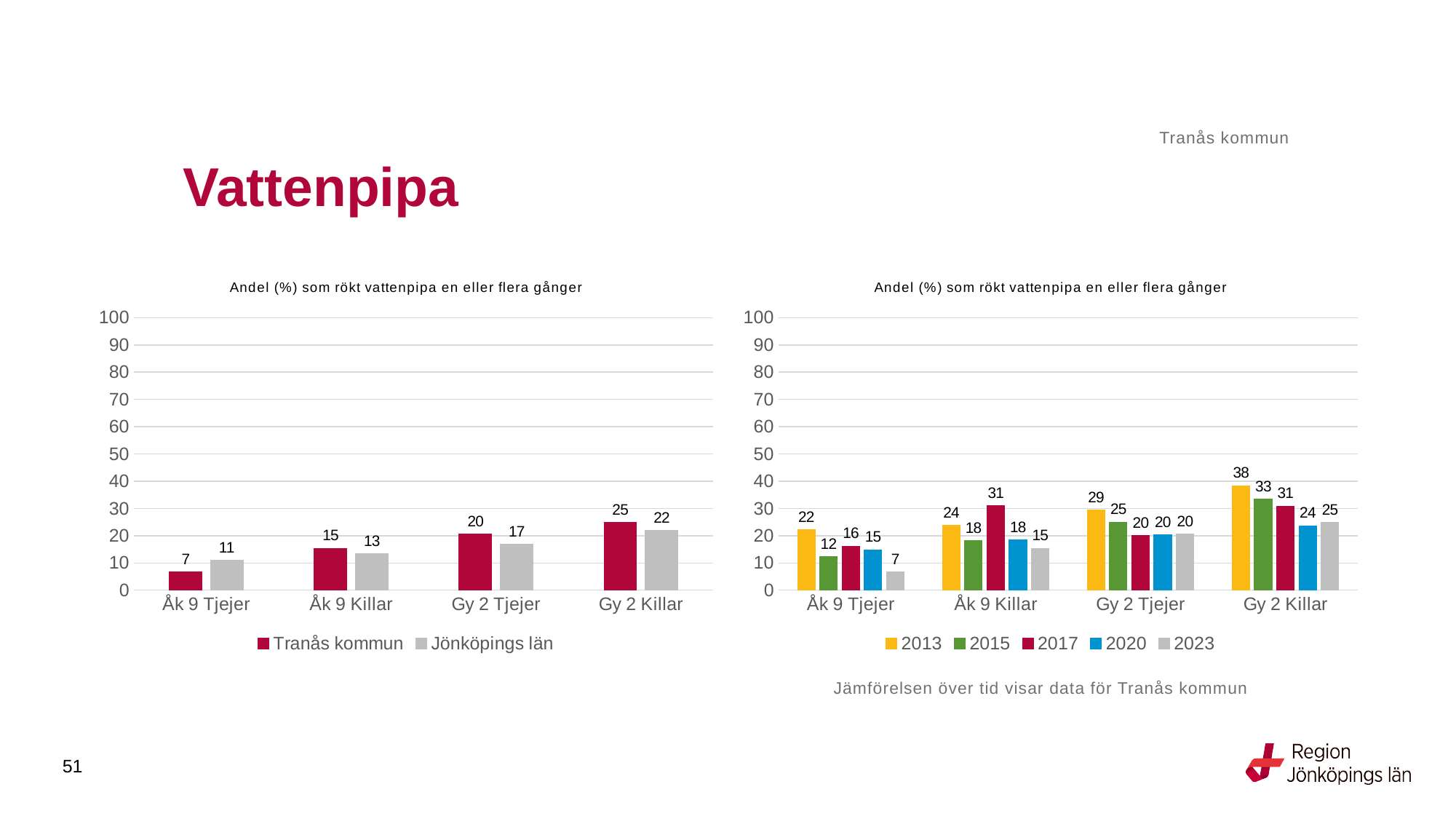

Tranås kommun
# Vattenpipa

### Chart: Andel (%) som rökt vattenpipa en eller flera gånger

| Category | Tranås kommun | Jönköpings län |
|---|---|---|
| Åk 9 Tjejer | 6.6667 | 10.8905 |
| Åk 9 Killar | 15.3846 | 13.2686 |
| Gy 2 Tjejer | 20.4819 | 16.8478 |
| Gy 2 Killar | 24.7863 | 21.8708 |

### Chart: Andel (%) som rökt vattenpipa en eller flera gånger

| Category | 2013 | 2015 | 2017 | 2020 | 2023 |
|---|---|---|---|---|---|
| Åk 9 Tjejer | 22.2222 | 12.2222 | 16.129 | 14.8649 | 6.6667 |
| Åk 9 Killar | 23.75 | 18.1818 | 30.9859 | 18.3486 | 15.3846 |
| Gy 2 Tjejer | 29.4118 | 25.0 | 20.0 | 20.2381 | 20.4819 |
| Gy 2 Killar | 38.3721 | 33.3333 | 30.7692 | 23.6364 | 24.7863 |
Jämförelsen över tid visar data för Tranås kommun
51